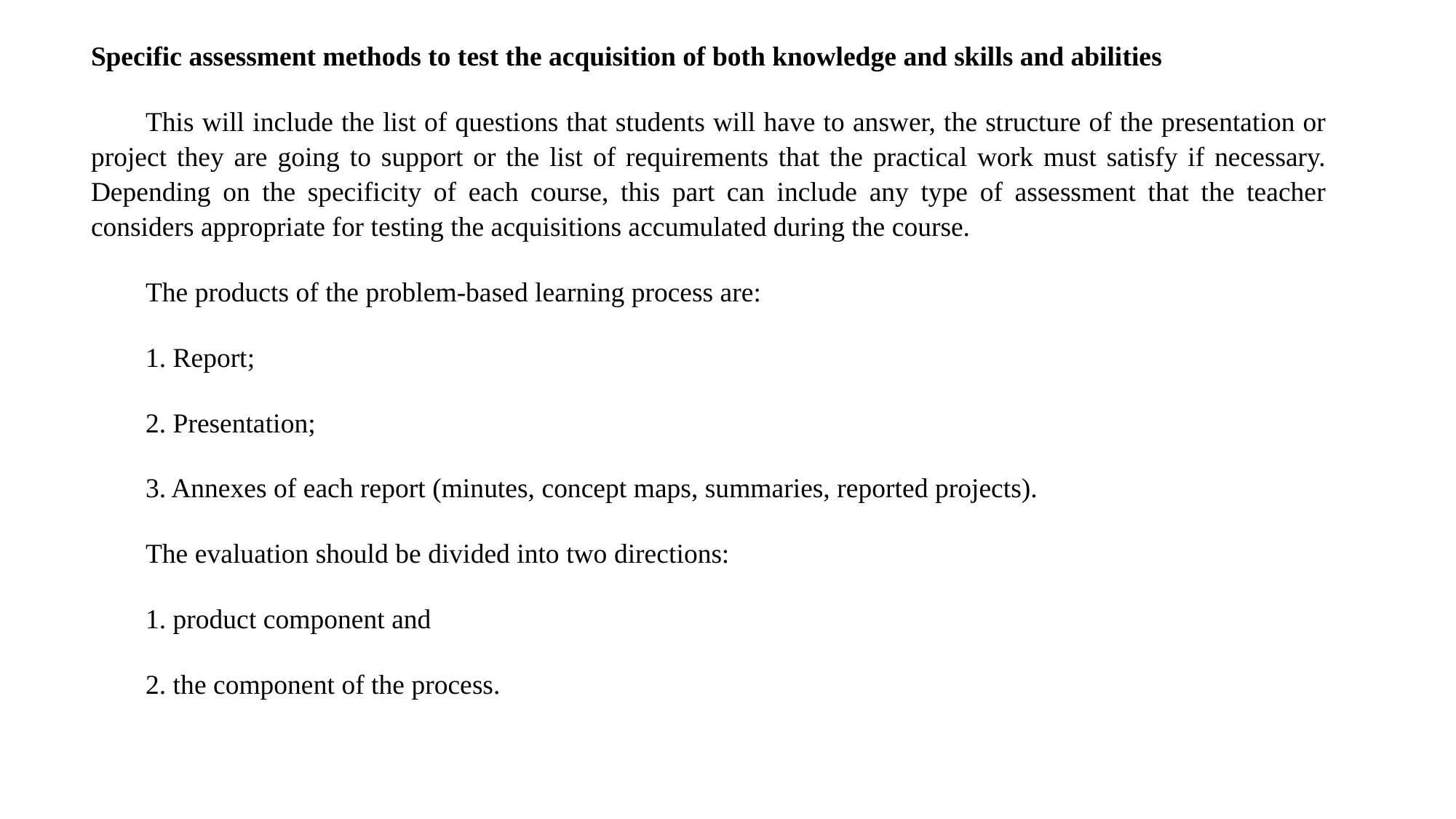

Specific assessment methods to test the acquisition of both knowledge and skills and abilities
This will include the list of questions that students will have to answer, the structure of the presentation or project they are going to support or the list of requirements that the practical work must satisfy if necessary. Depending on the specificity of each course, this part can include any type of assessment that the teacher considers appropriate for testing the acquisitions accumulated during the course.
The products of the problem-based learning process are:
1. Report;
2. Presentation;
3. Annexes of each report (minutes, concept maps, summaries, reported projects).
The evaluation should be divided into two directions:
1. product component and
2. the component of the process.